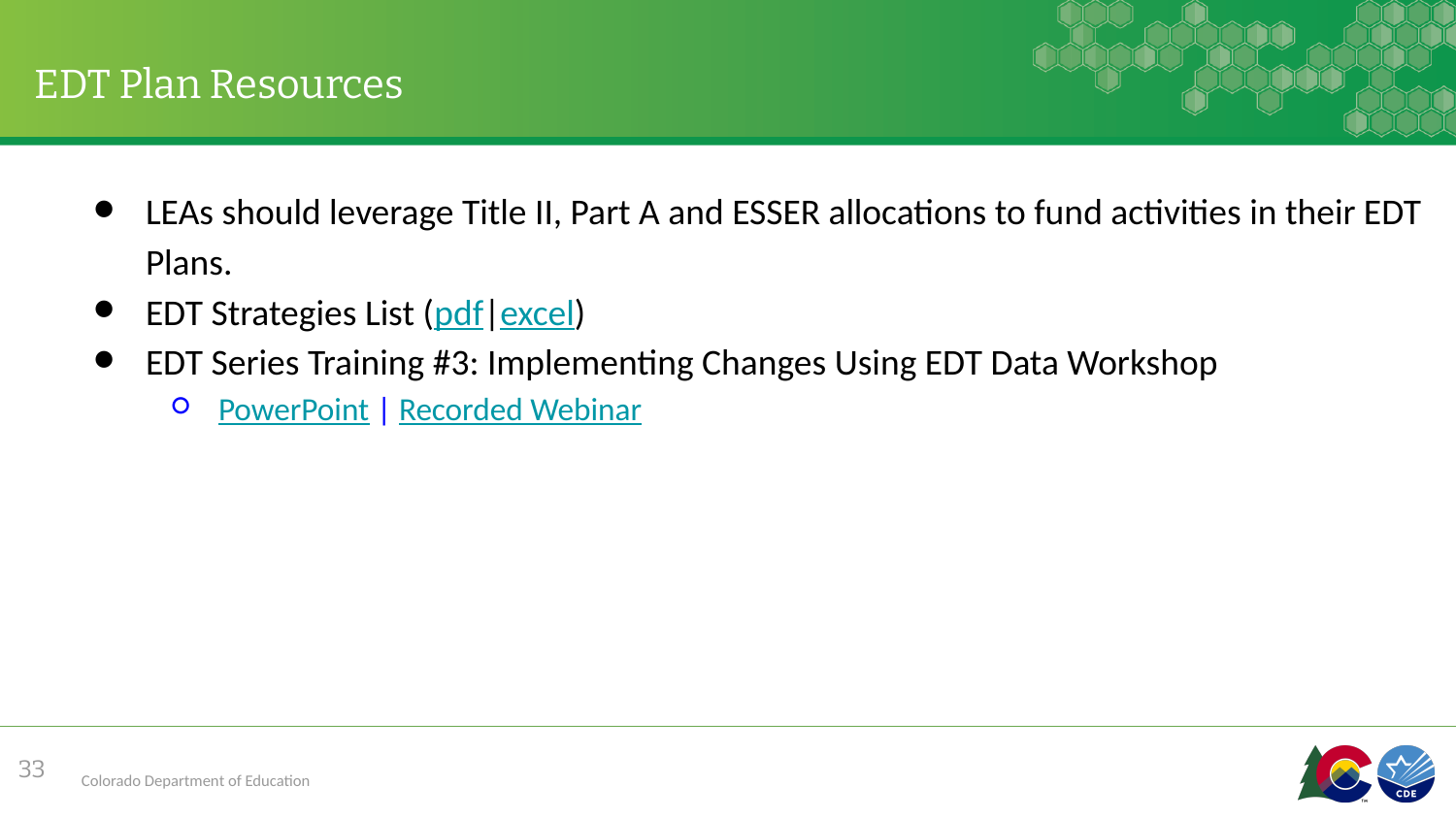

# EDT Plan Resources
LEAs should leverage Title II, Part A and ESSER allocations to fund activities in their EDT Plans.
EDT Strategies List (pdf|excel)
EDT Series Training #3: Implementing Changes Using EDT Data Workshop
PowerPoint | Recorded Webinar
33